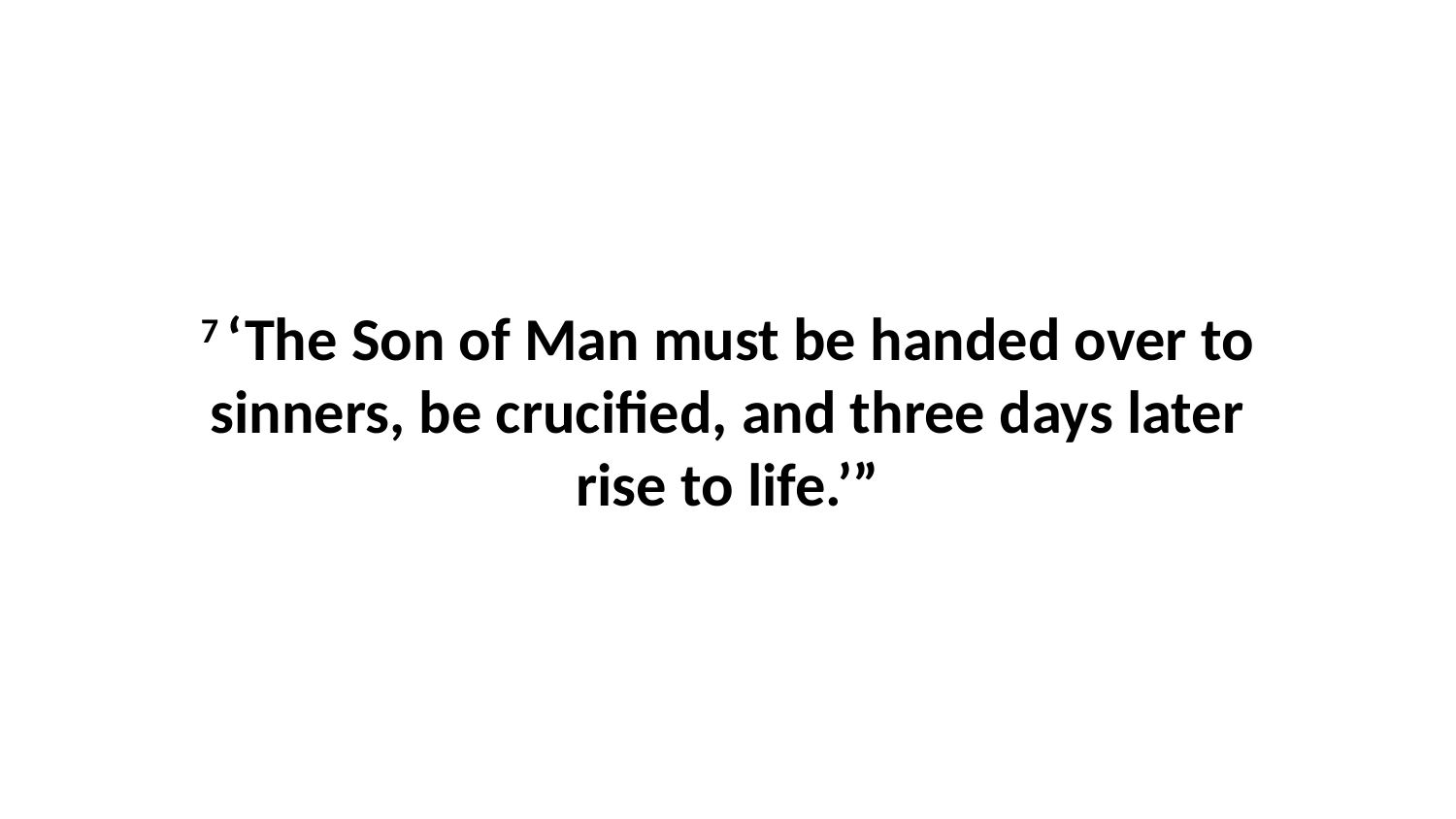

7 ‘The Son of Man must be handed over to sinners, be crucified, and three days later rise to life.’”